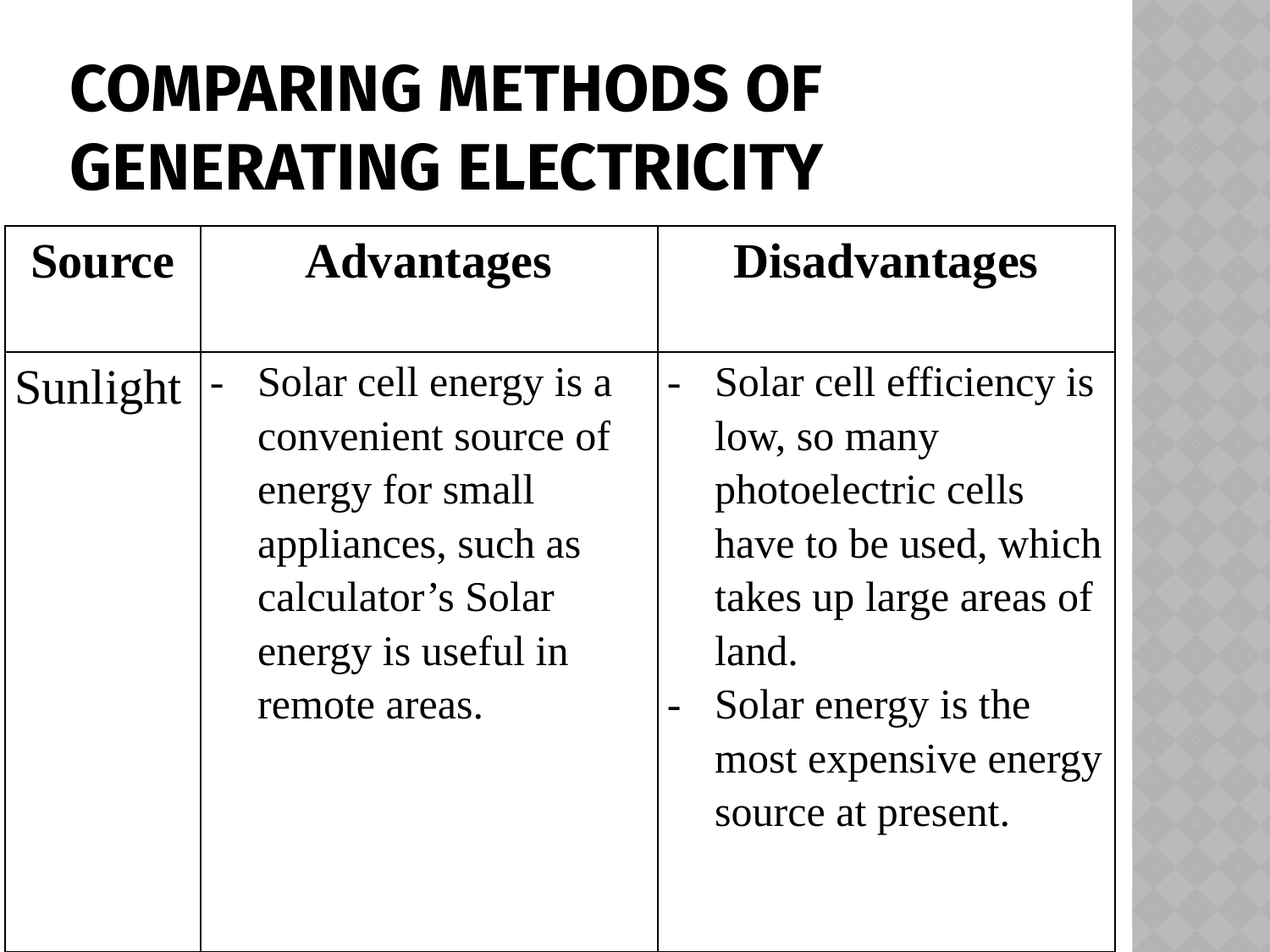

# Comparing Methods of Generating Electricity
| Source | Advantages | Disadvantages |
| --- | --- | --- |
| Sunlight | Solar cell energy is a convenient source of energy for small appliances, such as calculator’s Solar energy is useful in remote areas. | Solar cell efficiency is low, so many photoelectric cells have to be used, which takes up large areas of land. Solar energy is the most expensive energy source at present. |